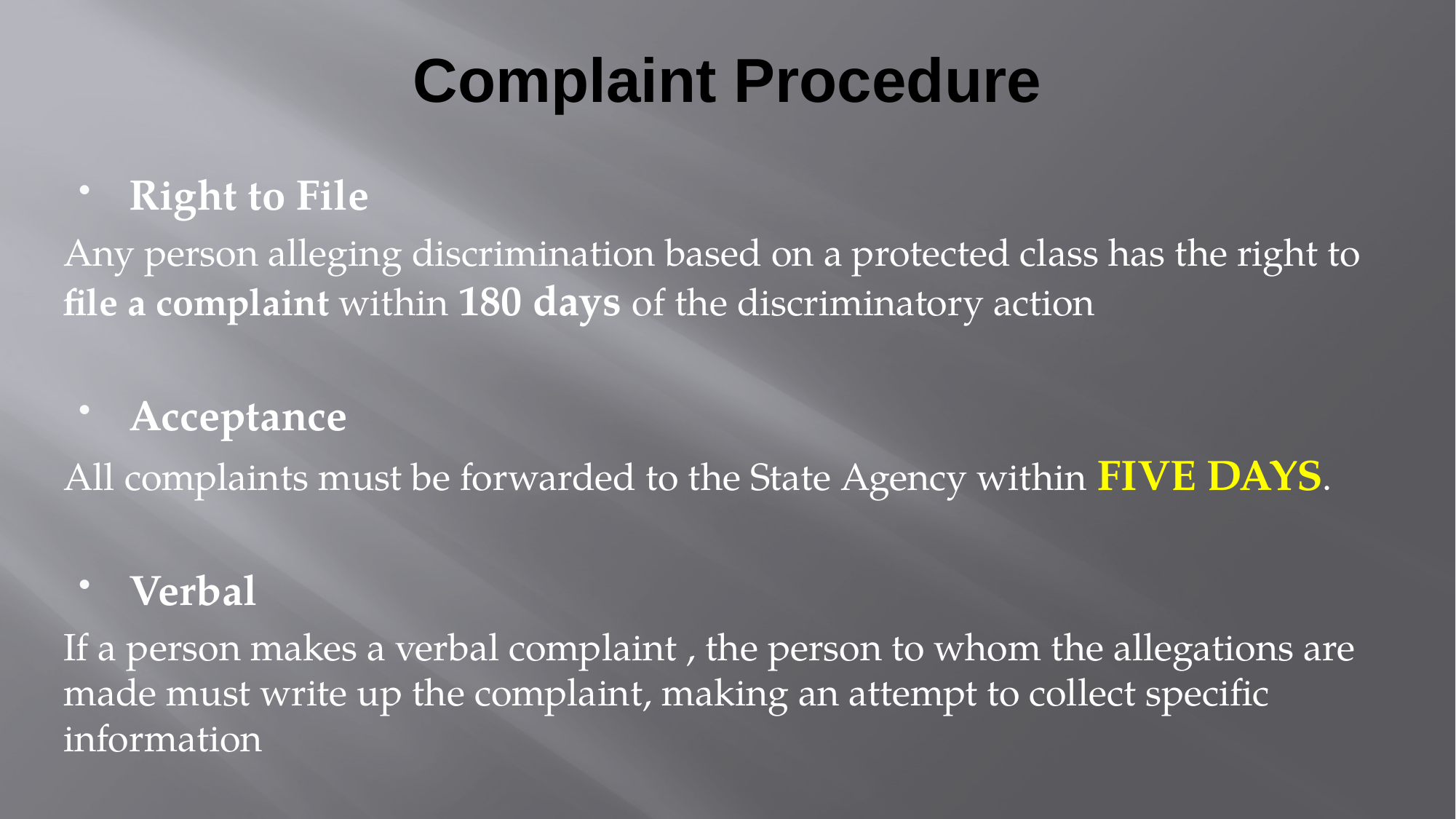

# Complaint Procedure
Right to File
Any person alleging discrimination based on a protected class has the right to file a complaint within 180 days of the discriminatory action

Acceptance
All complaints must be forwarded to the State Agency within FIVE DAYS.

Verbal
If a person makes a verbal complaint , the person to whom the allegations are made must write up the complaint, making an attempt to collect specific information